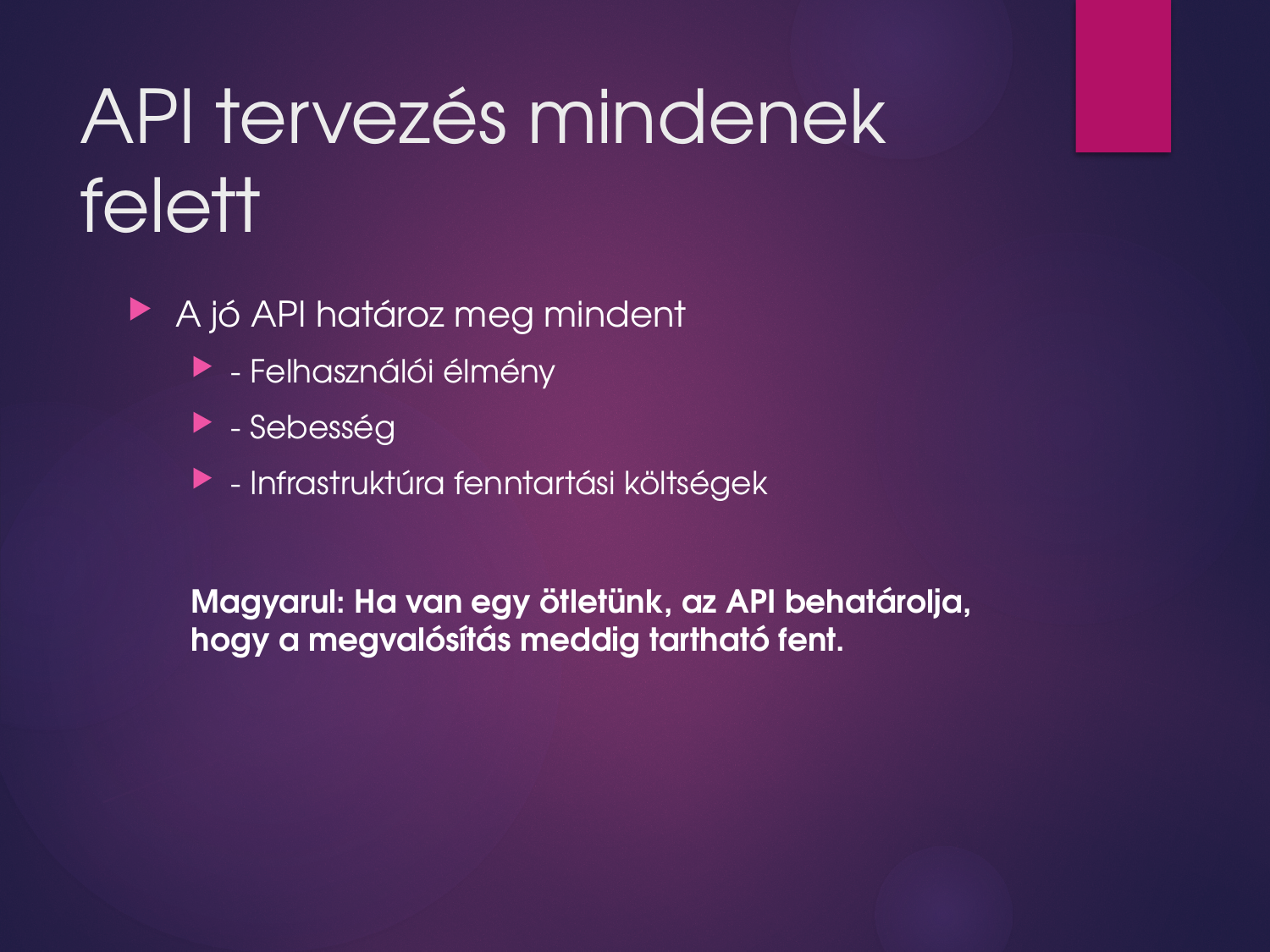

# API tervezés mindenek felett
A jó API határoz meg mindent
- Felhasználói élmény
- Sebesség
- Infrastruktúra fenntartási költségek

Magyarul: Ha van egy ötletünk, az API behatárolja, hogy a megvalósítás meddig tartható fent.